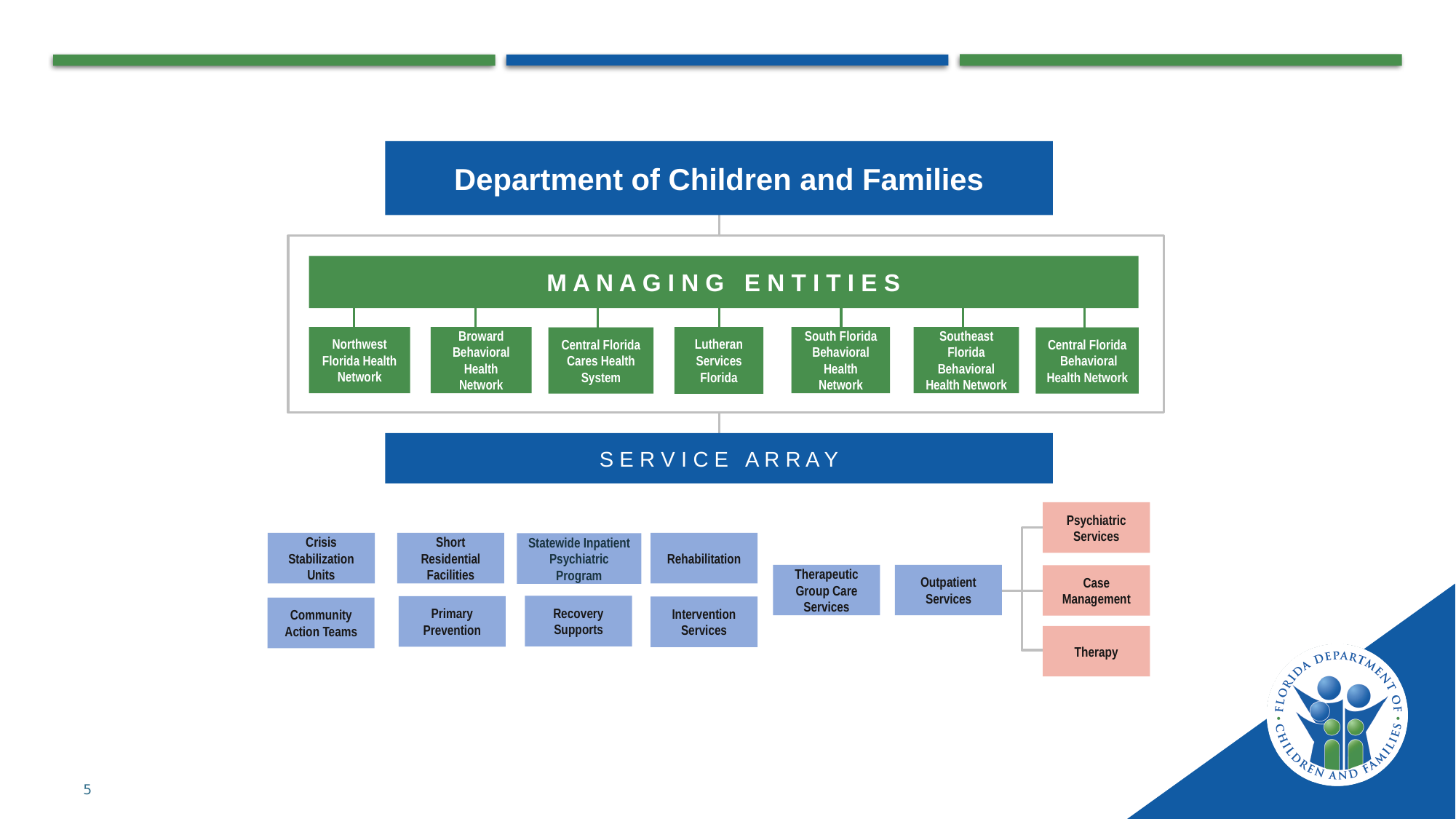

Department of Children and Families

M A N A G I N G   E N T I T I E S

Northwest Florida Health Network
South Florida Behavioral Health Network
Broward Behavioral Health Network
Lutheran Services Florida
Southeast Florida Behavioral Health Network
Central Florida  Behavioral Health Network
Central Florida Cares Health System

S E R V I C E   A R R A Y

Psychiatric Services

Crisis Stabilization Units
Short Residential Facilities
Rehabilitation
Statewide Inpatient
Psychiatric Program
Therapeutic Group Care Services
Outpatient Services
Case
Management
Recovery
Supports
Primary
Prevention
Intervention Services
Community Action Teams
Therapy
5